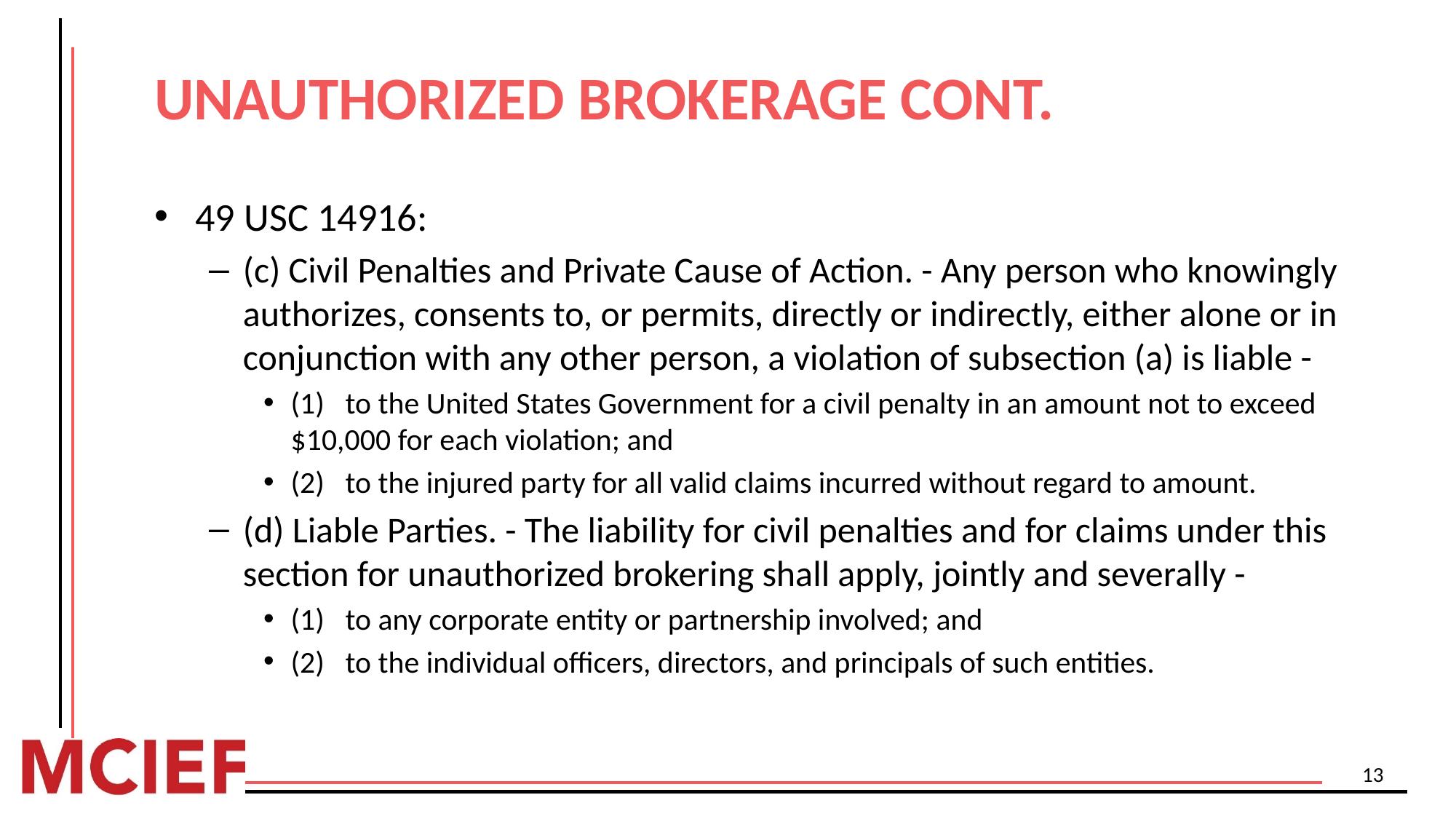

# UNAUTHORIZED BROKERAGE CONT.
49 USC 14916:
(c) Civil Penalties and Private Cause of Action. - Any person who knowingly authorizes, consents to, or permits, directly or indirectly, either alone or in conjunction with any other person, a violation of subsection (a) is liable -
(1)   to the United States Government for a civil penalty in an amount not to exceed $10,000 for each violation; and
(2)   to the injured party for all valid claims incurred without regard to amount.
(d) Liable Parties. - The liability for civil penalties and for claims under this section for unauthorized brokering shall apply, jointly and severally -
(1)   to any corporate entity or partnership involved; and
(2)   to the individual officers, directors, and principals of such entities.
13